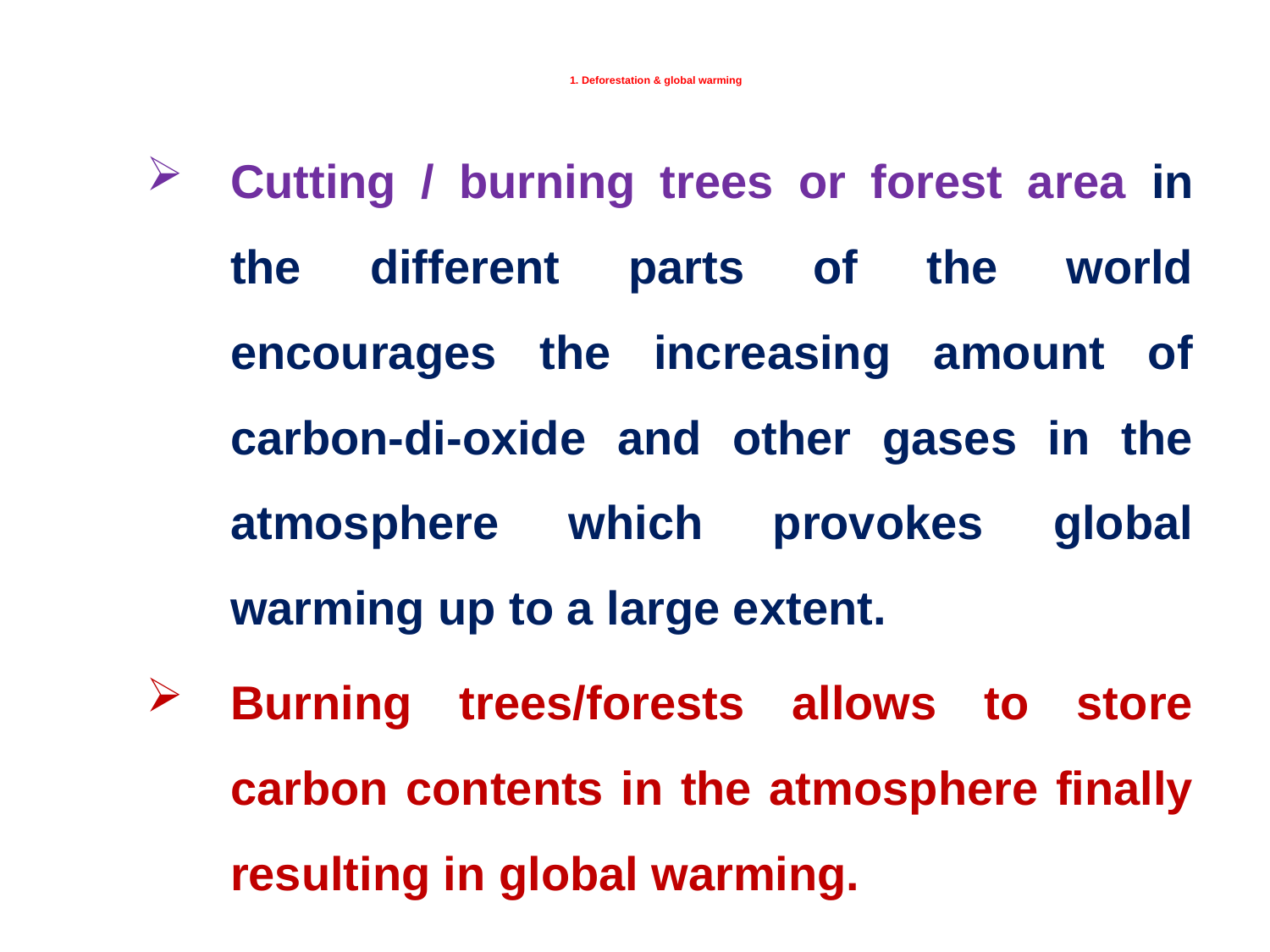

# 1. Deforestation & global warming
Cutting / burning trees or forest area in the different parts of the world encourages the increasing amount of carbon-di-oxide and other gases in the atmosphere which provokes global warming up to a large extent.
Burning trees/forests allows to store carbon contents in the atmosphere finally resulting in global warming.